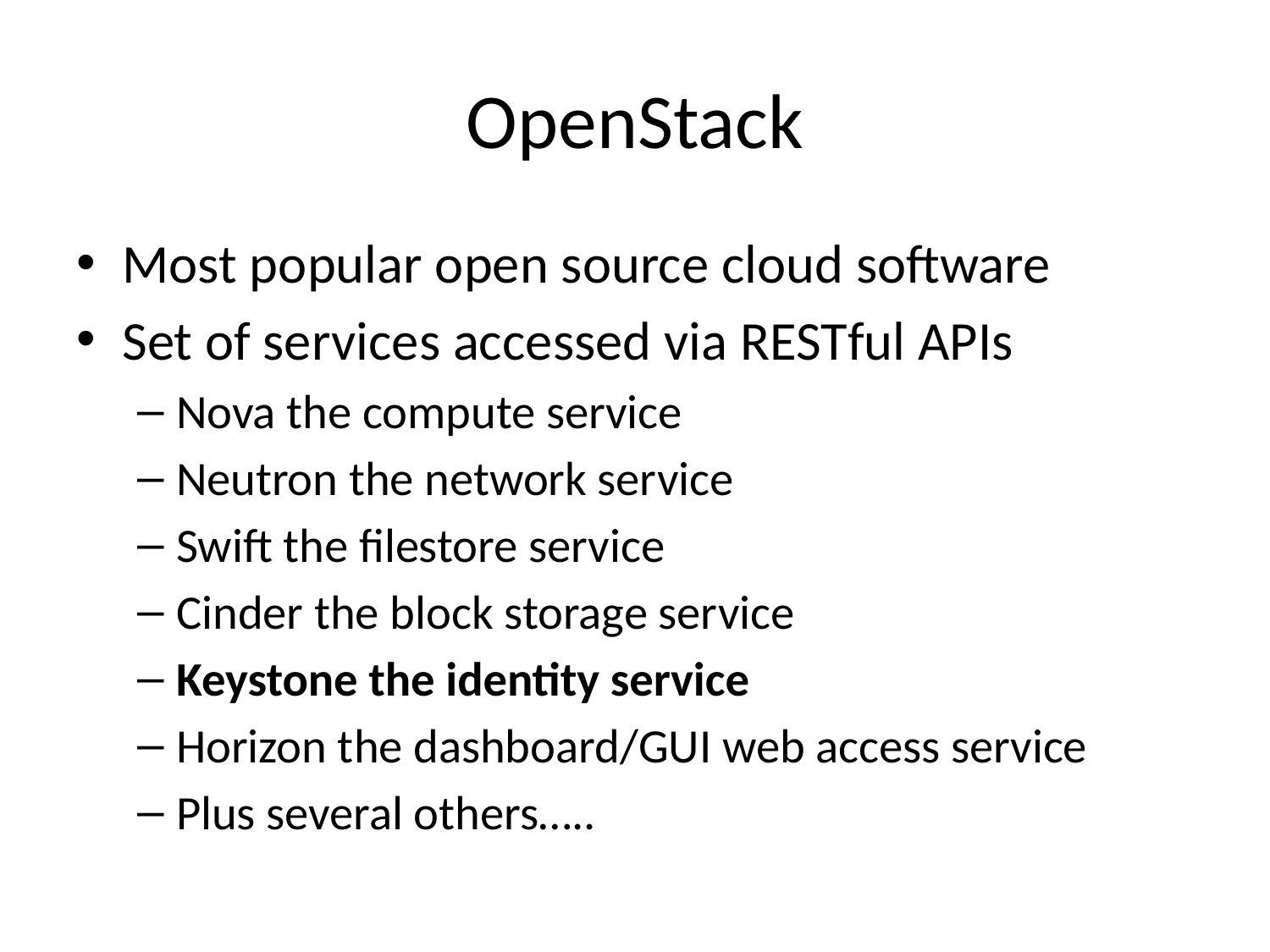

# OpenStack
Most popular open source cloud software
Set of services accessed via RESTful APIs
Nova the compute service
Neutron the network service
Swift the filestore service
Cinder the block storage service
Keystone the identity service
Horizon the dashboard/GUI web access service
Plus several others…..